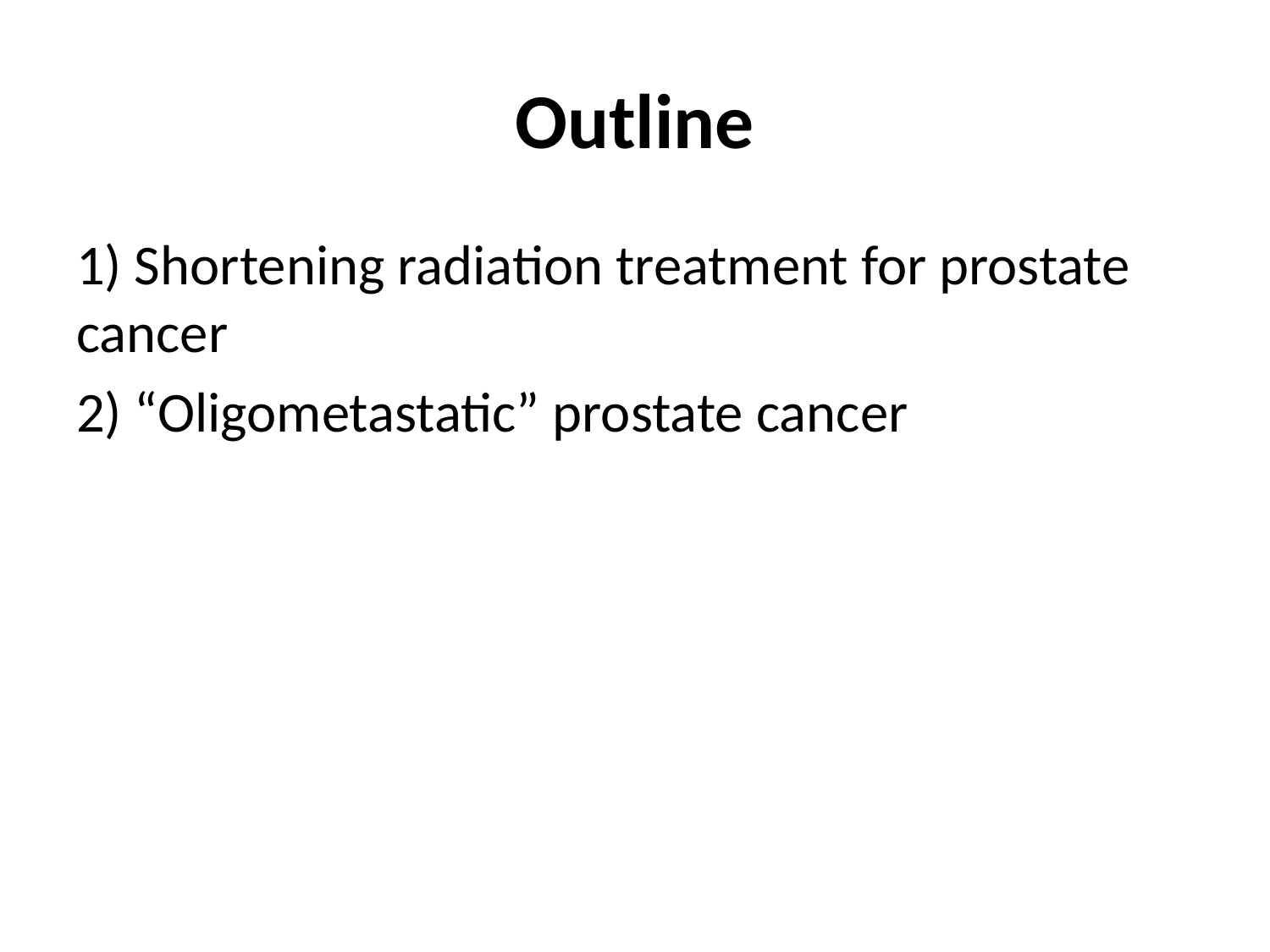

# Outline
1) Shortening radiation treatment for prostate cancer
2) “Oligometastatic” prostate cancer